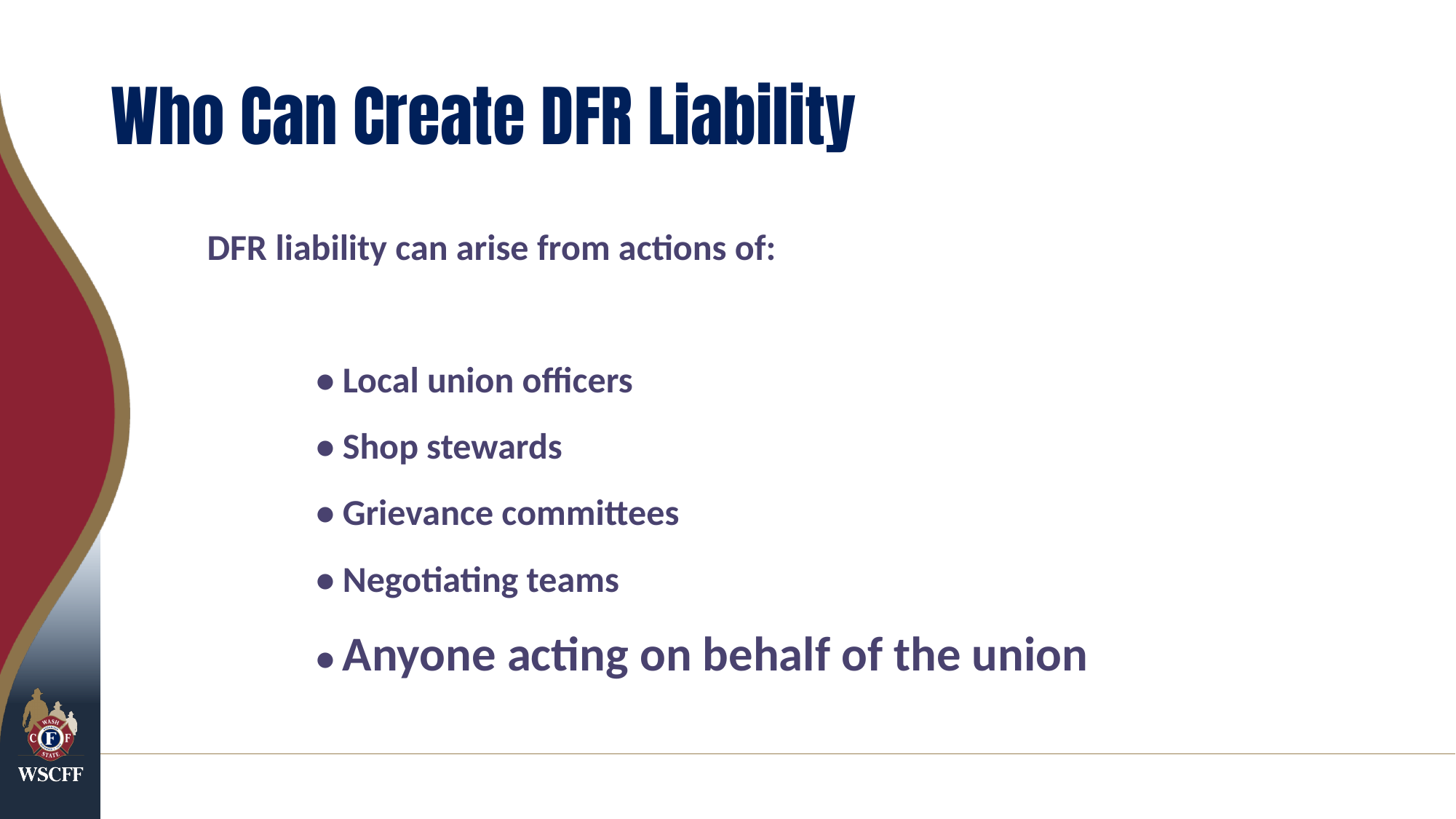

# Who Can Create DFR Liability
DFR liability can arise from actions of:

	• Local union officers
	• Shop stewards
	• Grievance committees
	• Negotiating teams
	• Anyone acting on behalf of the union